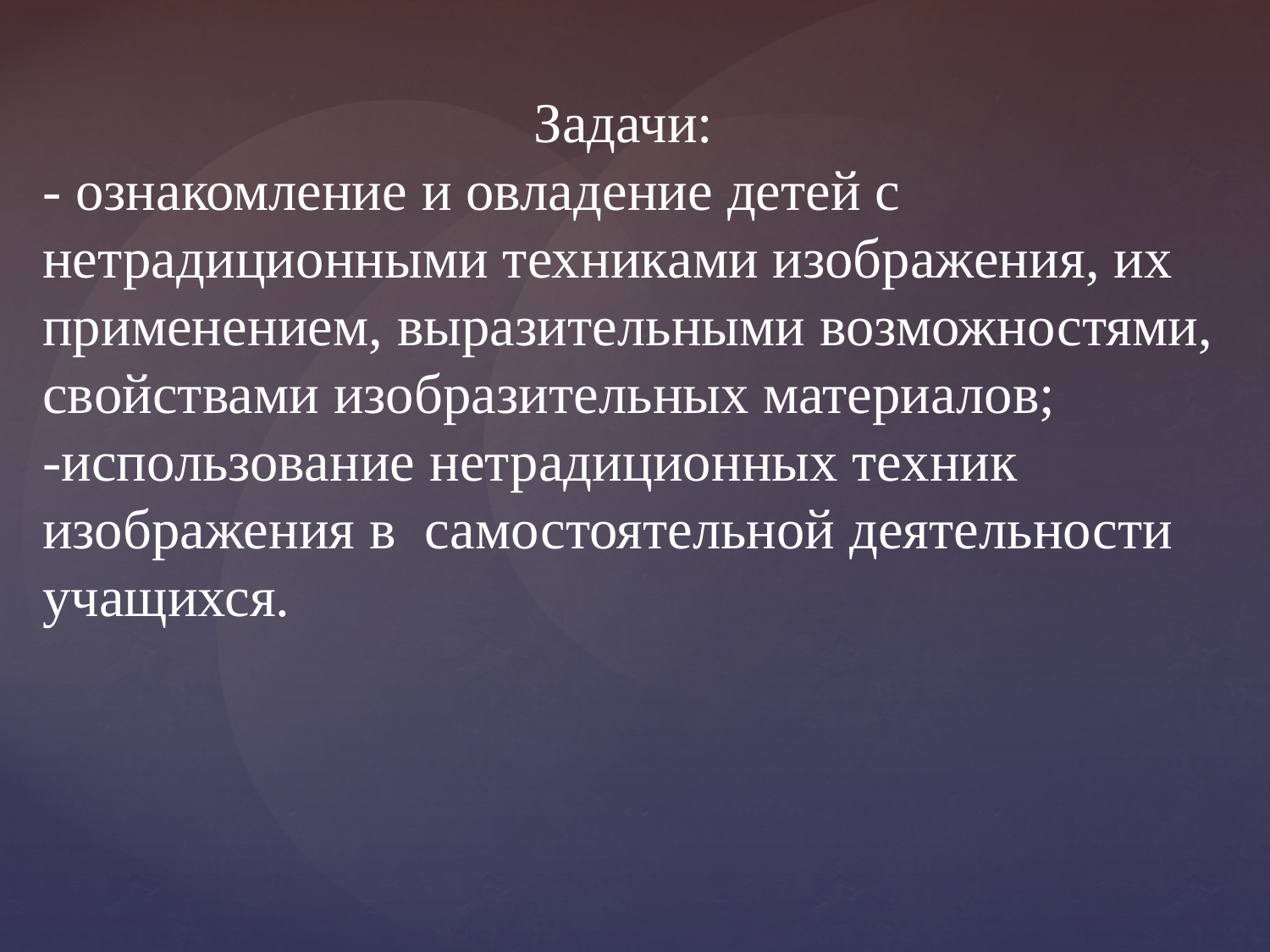

Задачи:
- ознакомление и овладение детей с нетрадиционными техниками изображения, их применением, выразительными возможностями, свойствами изобразительных материалов;
-использование нетрадиционных техник изображения в  самостоятельной деятельности учащихся.